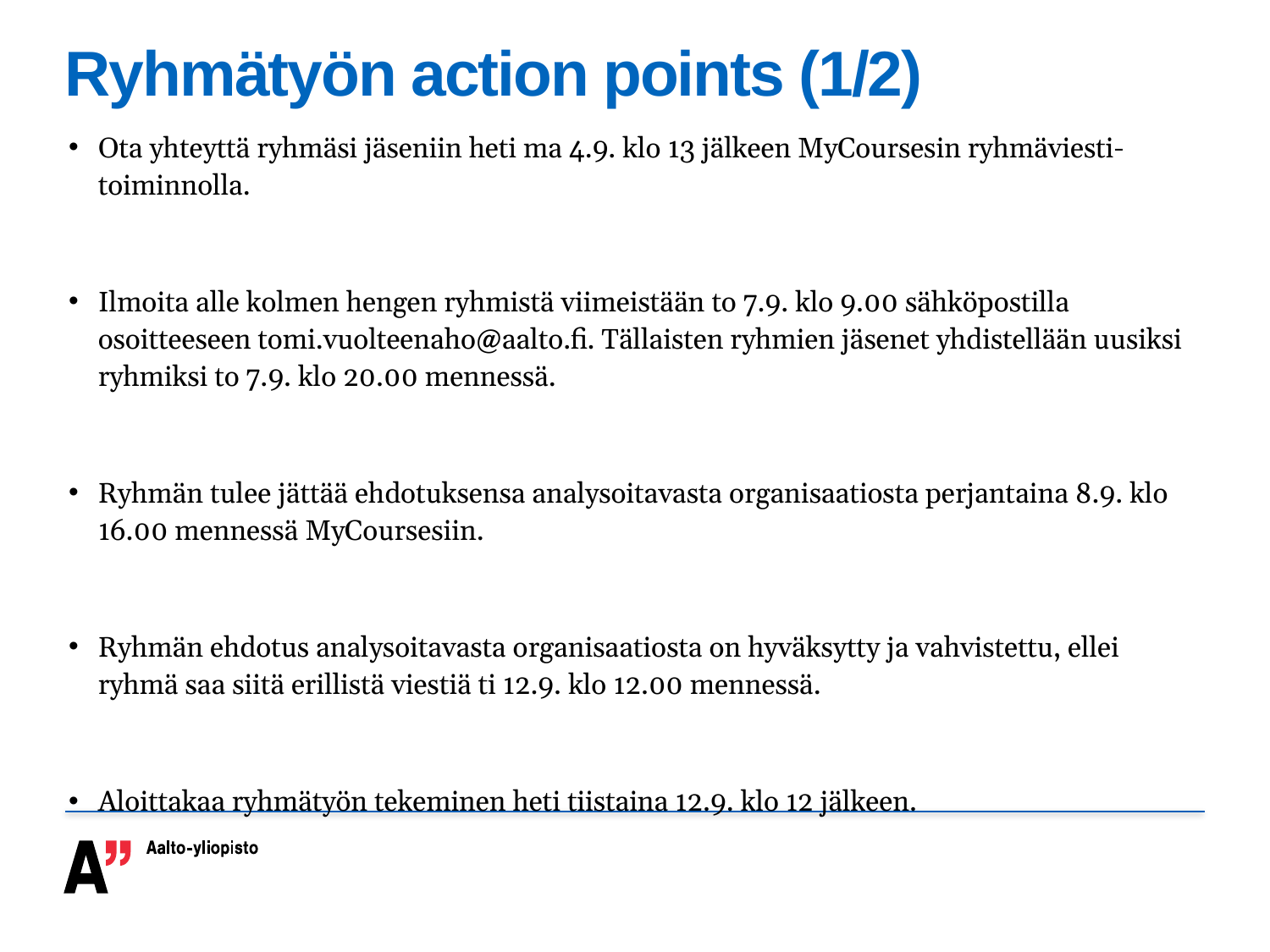

# Ryhmätyön action points (1/2)
Ota yhteyttä ryhmäsi jäseniin heti ma 4.9. klo 13 jälkeen MyCoursesin ryhmäviesti-toiminnolla.

Ilmoita alle kolmen hengen ryhmistä viimeistään to 7.9. klo 9.00 sähköpostilla osoitteeseen tomi.vuolteenaho@aalto.fi. Tällaisten ryhmien jäsenet yhdistellään uusiksi ryhmiksi to 7.9. klo 20.00 mennessä.

Ryhmän tulee jättää ehdotuksensa analysoitavasta organisaatiosta perjantaina 8.9. klo 16.00 mennessä MyCoursesiin.

Ryhmän ehdotus analysoitavasta organisaatiosta on hyväksytty ja vahvistettu, ellei ryhmä saa siitä erillistä viestiä ti 12.9. klo 12.00 mennessä.

Aloittakaa ryhmätyön tekeminen heti tiistaina 12.9. klo 12 jälkeen.